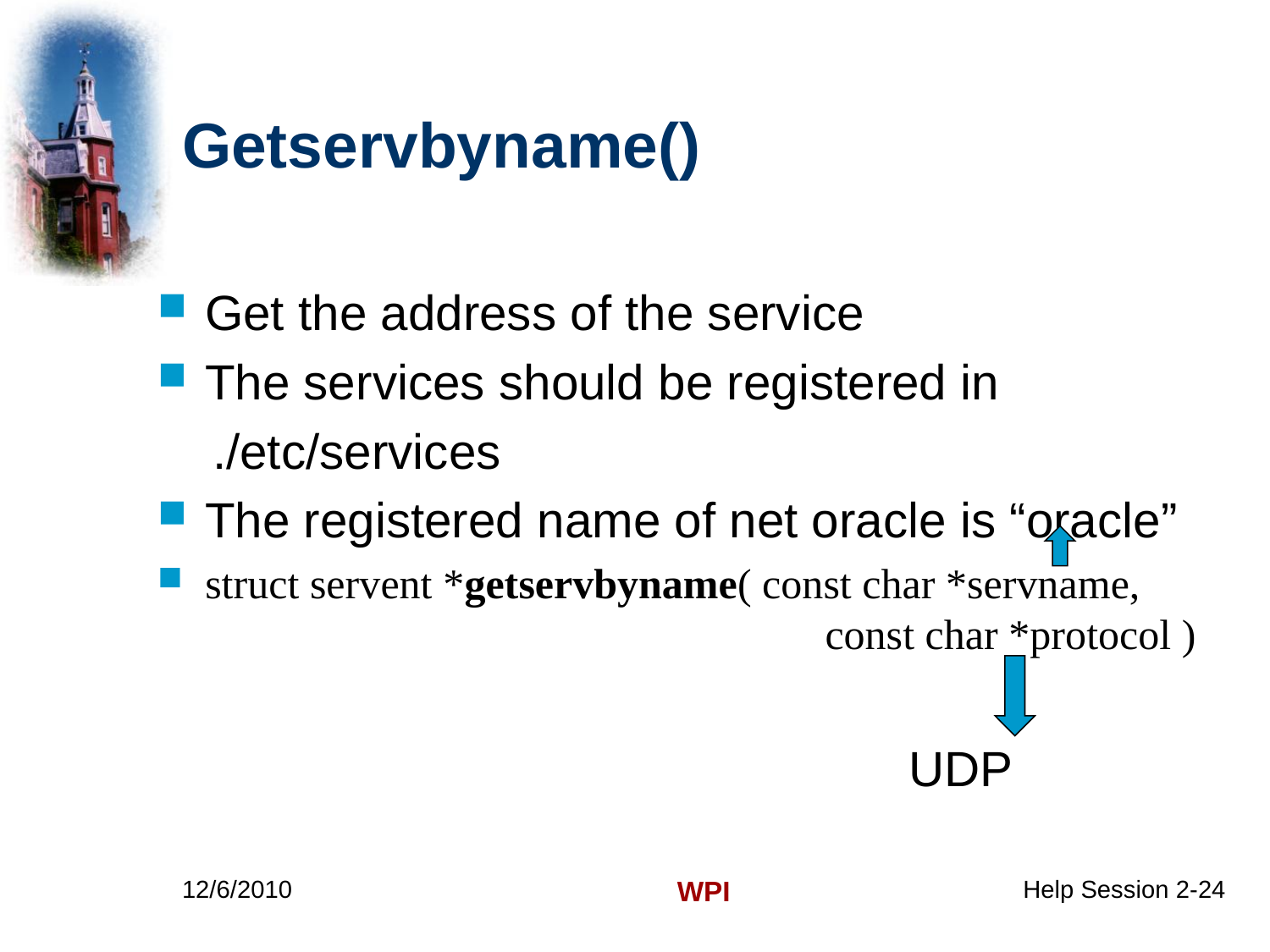

# Getservbyname()
Get the address of the service
The services should be registered in
    ./etc/services
The registered name of net oracle is “oracle”
struct servent *getservbyname( const char *servname, 					           const char *protocol )

						     UDP

12/6/2010
WPI
Help Session 2-24